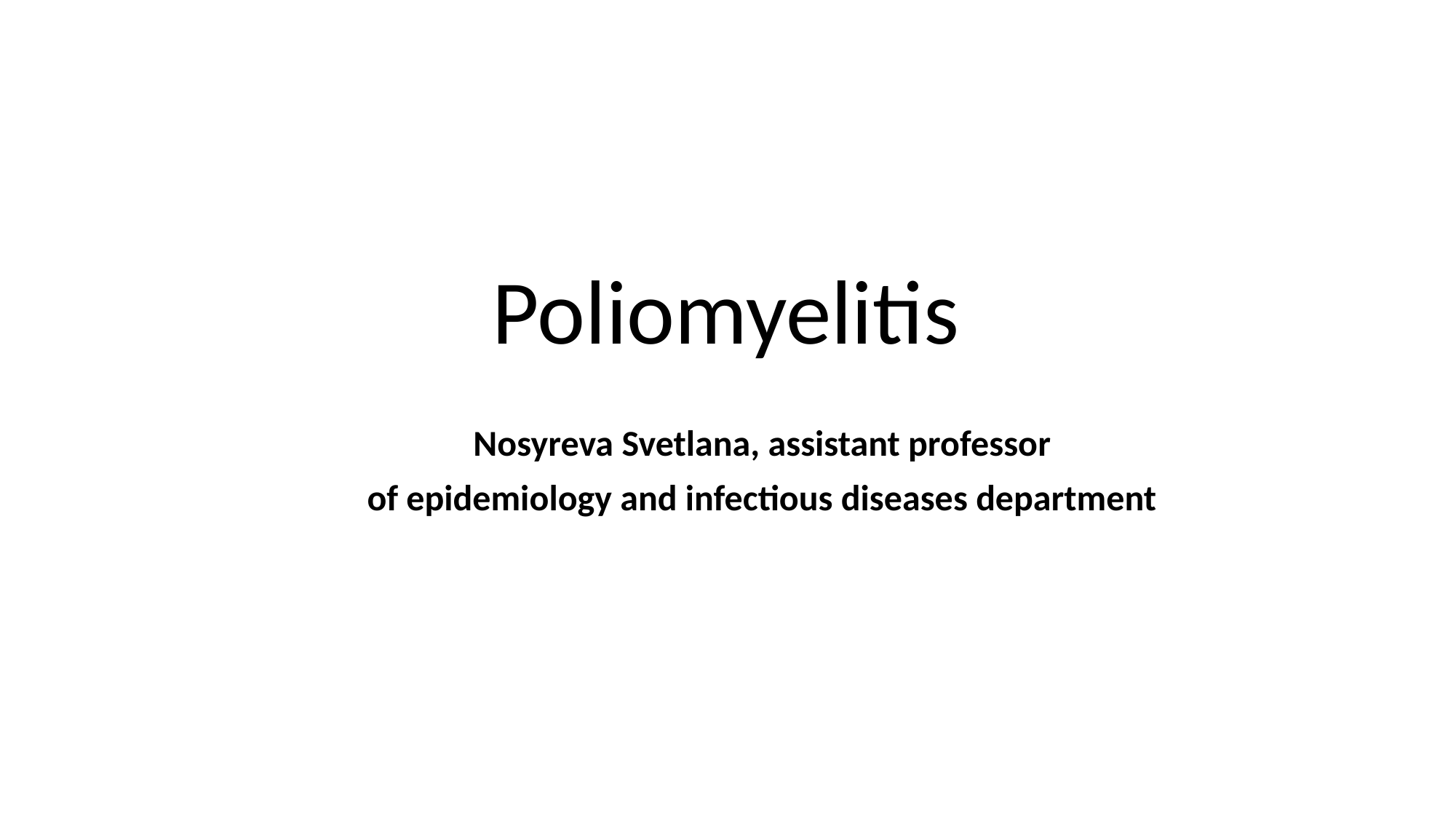

# Poliomyelitis
Nosyreva Svetlana, assistant professor
of epidemiology and infectious diseases department